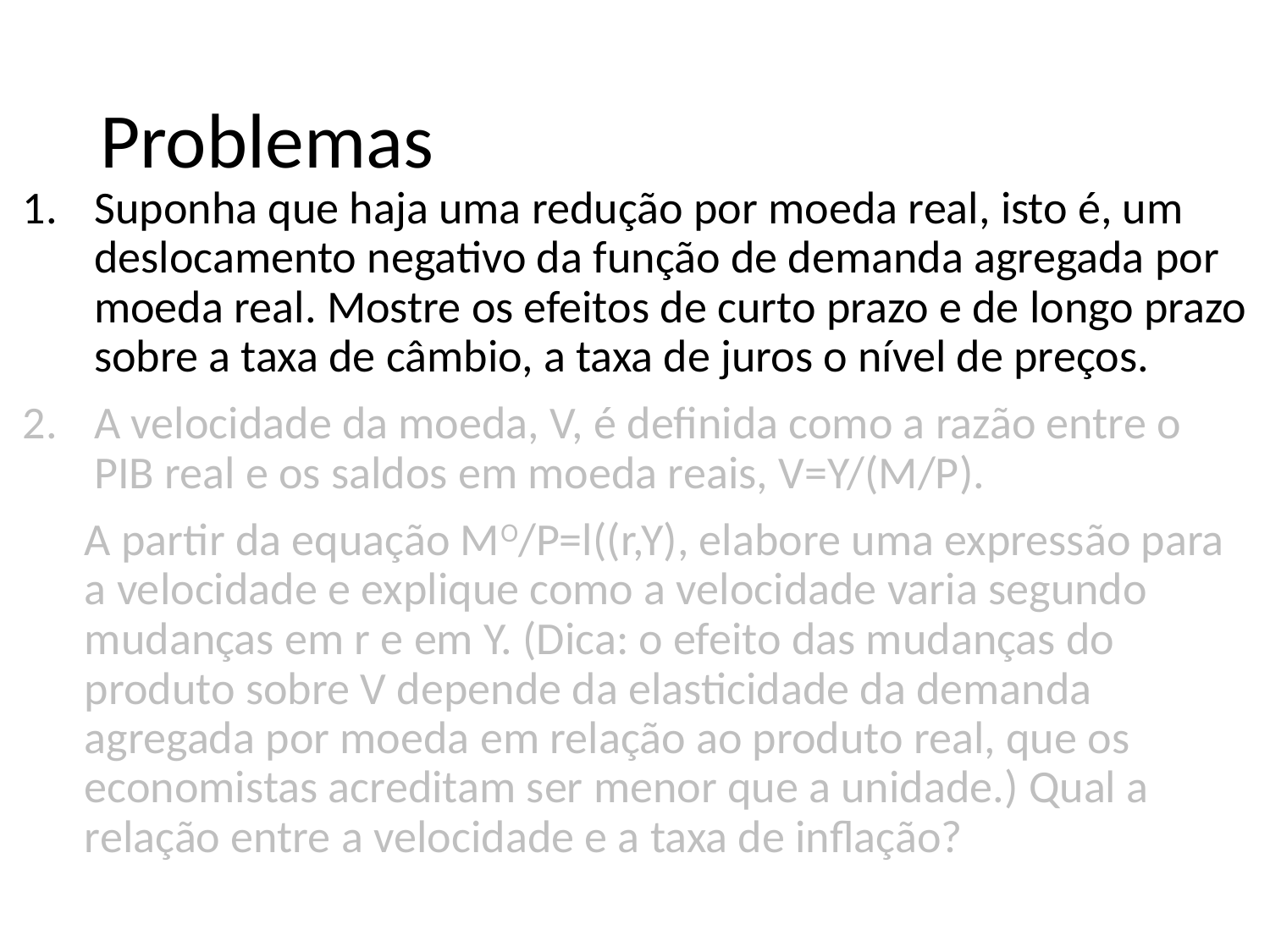

# Problemas
Suponha que haja uma redução por moeda real, isto é, um deslocamento negativo da função de demanda agregada por moeda real. Mostre os efeitos de curto prazo e de longo prazo sobre a taxa de câmbio, a taxa de juros o nível de preços.
A velocidade da moeda, V, é definida como a razão entre o PIB real e os saldos em moeda reais, V=Y/(M/P).
A partir da equação MO/P=l((r,Y), elabore uma expressão para a velocidade e explique como a velocidade varia segundo mudanças em r e em Y. (Dica: o efeito das mudanças do produto sobre V depende da elasticidade da demanda agregada por moeda em relação ao produto real, que os economistas acreditam ser menor que a unidade.) Qual a relação entre a velocidade e a taxa de inflação?